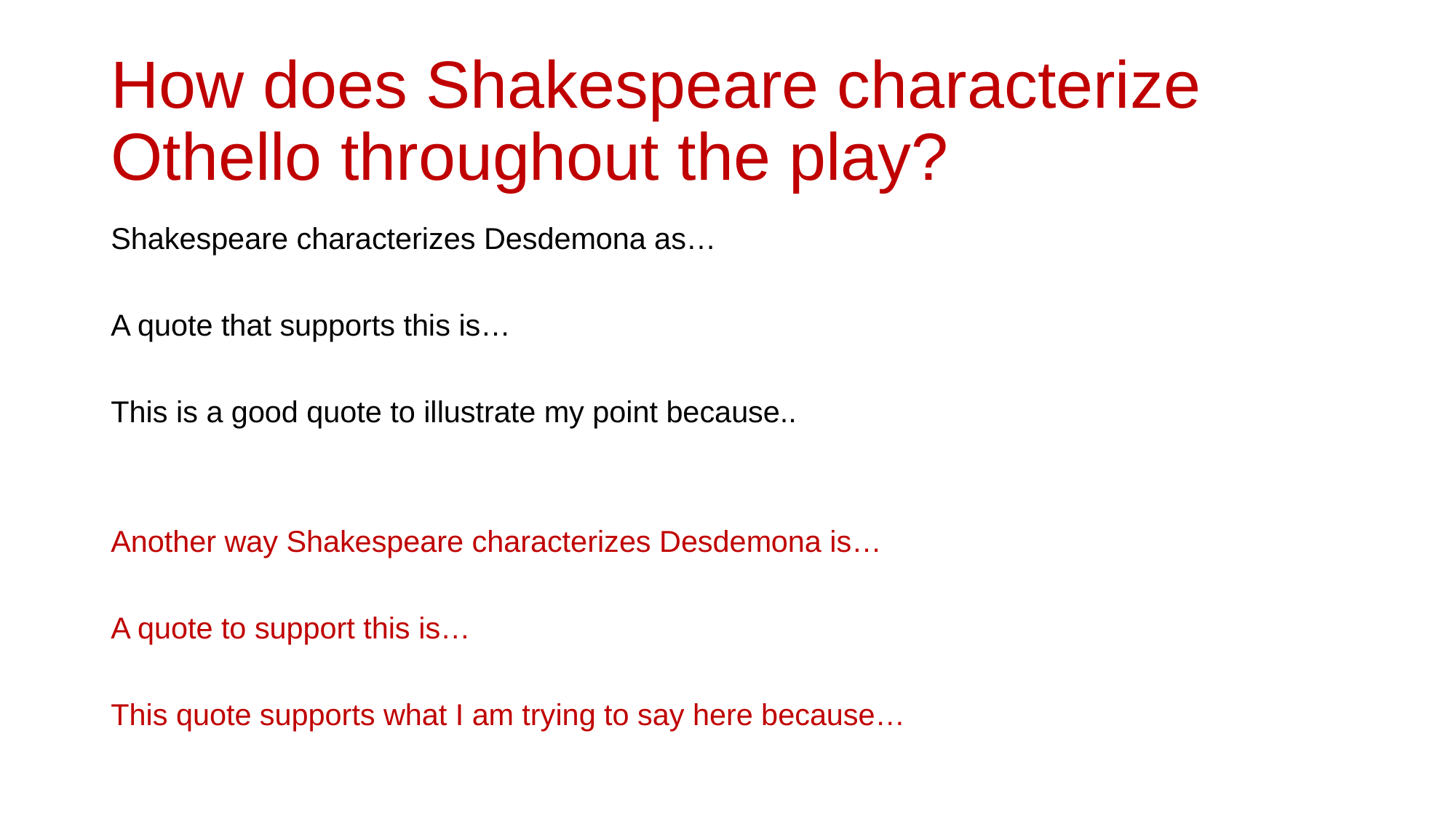

# How does Shakespeare characterize Othello throughout the play?
Shakespeare characterizes Desdemona as…

A quote that supports this is…

This is a good quote to illustrate my point because..

Another way Shakespeare characterizes Desdemona is…

A quote to support this is…

This quote supports what I am trying to say here because…